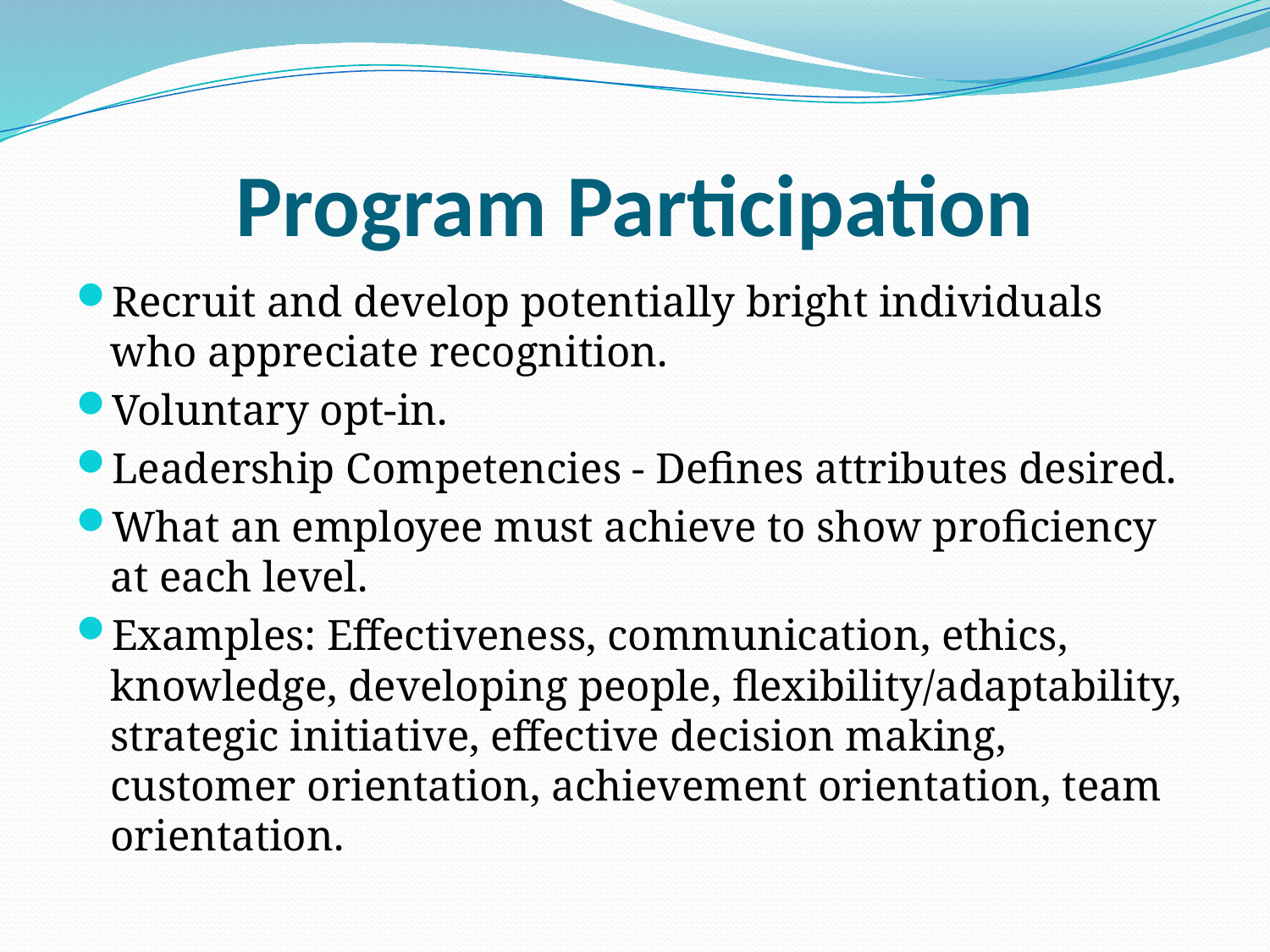

# Program Participation
Recruit and develop potentially bright individuals who appreciate recognition.
Voluntary opt-in.
Leadership Competencies - Defines attributes desired.
What an employee must achieve to show proficiency at each level.
Examples: Effectiveness, communication, ethics, knowledge, developing people, flexibility/adaptability, strategic initiative, effective decision making, customer orientation, achievement orientation, team orientation.